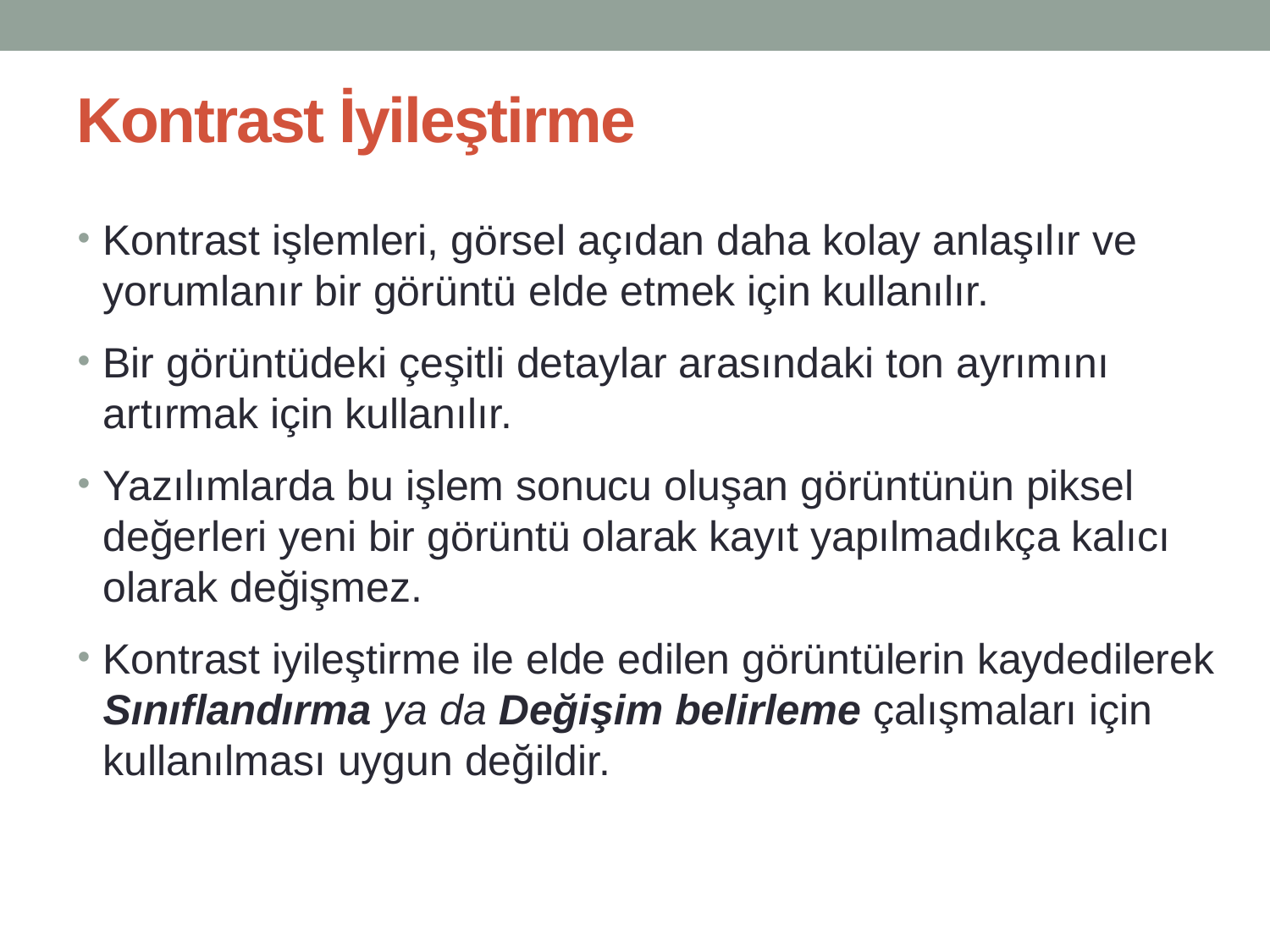

# Kontrast İyileştirme
Kontrast işlemleri, görsel açıdan daha kolay anlaşılır ve yorumlanır bir görüntü elde etmek için kullanılır.
Bir görüntüdeki çeşitli detaylar arasındaki ton ayrımını artırmak için kullanılır.
Yazılımlarda bu işlem sonucu oluşan görüntünün piksel değerleri yeni bir görüntü olarak kayıt yapılmadıkça kalıcı olarak değişmez.
Kontrast iyileştirme ile elde edilen görüntülerin kaydedilerek Sınıflandırma ya da Değişim belirleme çalışmaları için kullanılması uygun değildir.